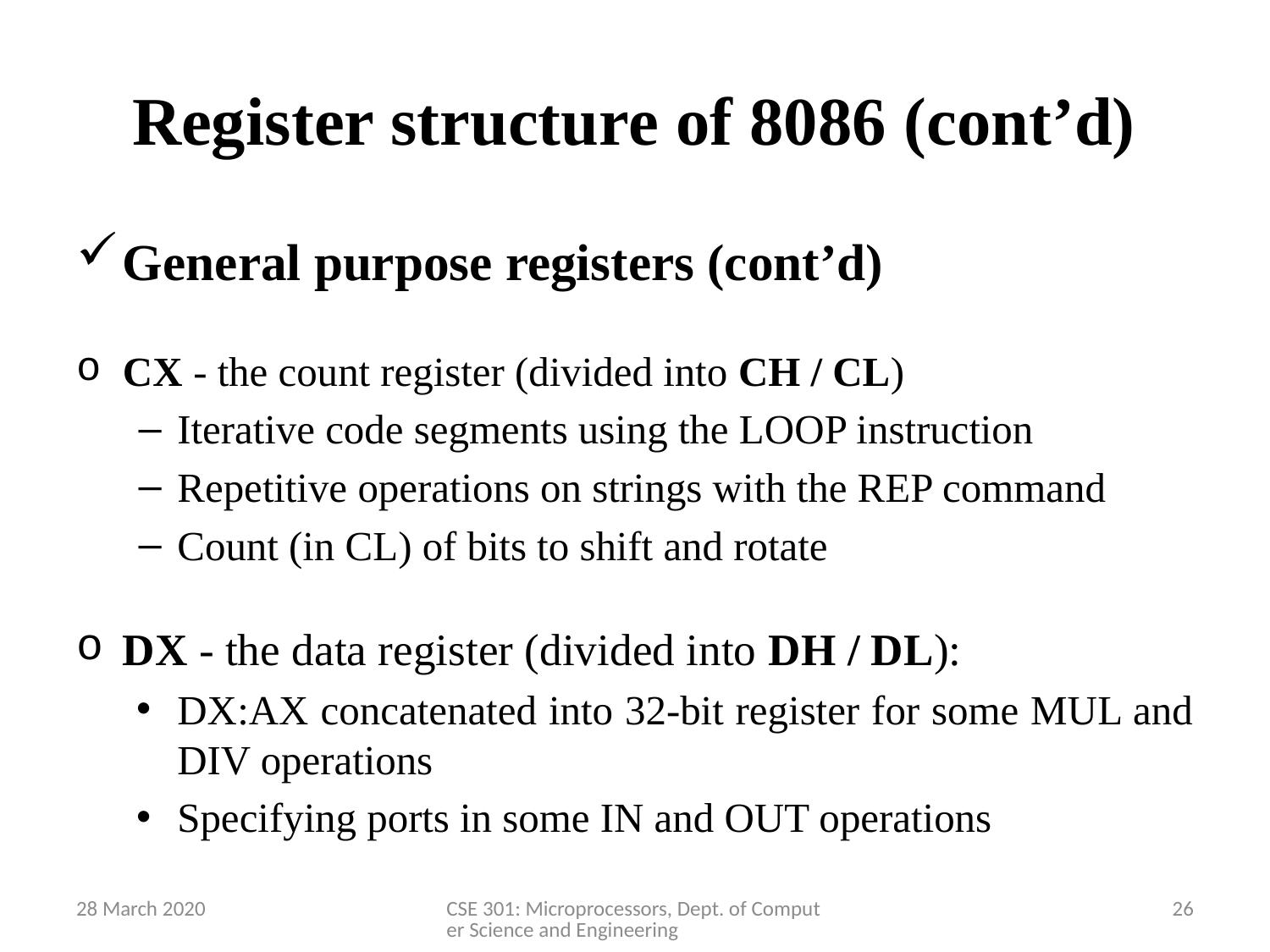

# Register structure of 8086 (cont’d)
General purpose registers (cont’d)

CX - the count register (divided into CH / CL)
Iterative code segments using the LOOP instruction
Repetitive operations on strings with the REP command
Count (in CL) of bits to shift and rotate

DX - the data register (divided into DH / DL):
DX:AX concatenated into 32-bit register for some MUL and DIV operations
Specifying ports in some IN and OUT operations

28 March 2020
CSE 301: Microprocessors, Dept. of Computer Science and Engineering
26